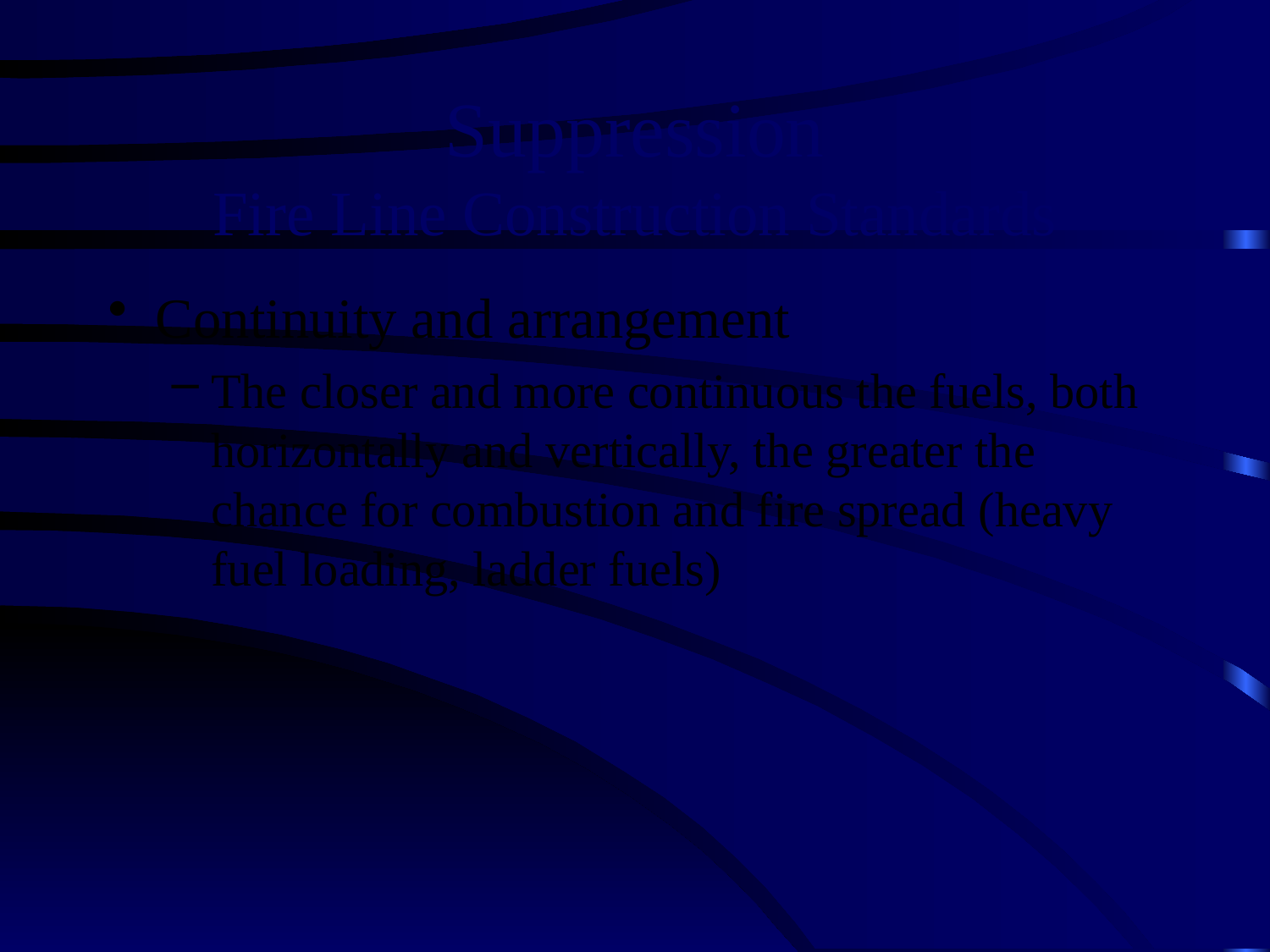

# Suppression Fire Line Construction Standards
Continuity and arrangement
The closer and more continuous the fuels, both horizontally and vertically, the greater the chance for combustion and fire spread (heavy fuel loading, ladder fuels)